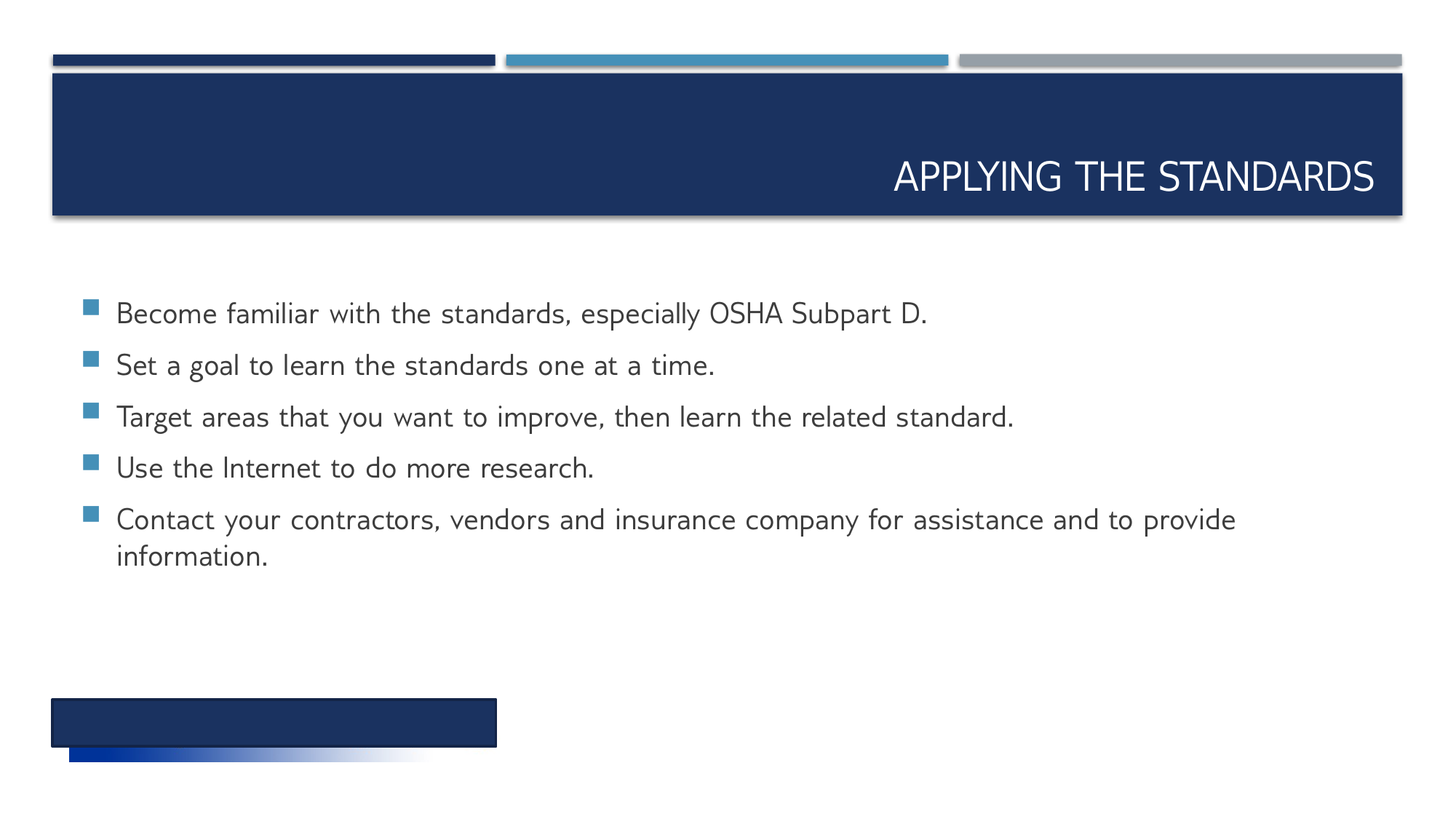

# APPLYING THE STANDARDS
Become familiar with the standards, especially OSHA Subpart D.
Set a goal to learn the standards one at a time.
Target areas that you want to improve, then learn the related standard.
Use the Internet to do more research.
Contact your contractors, vendors and insurance company for assistance and to provide information.